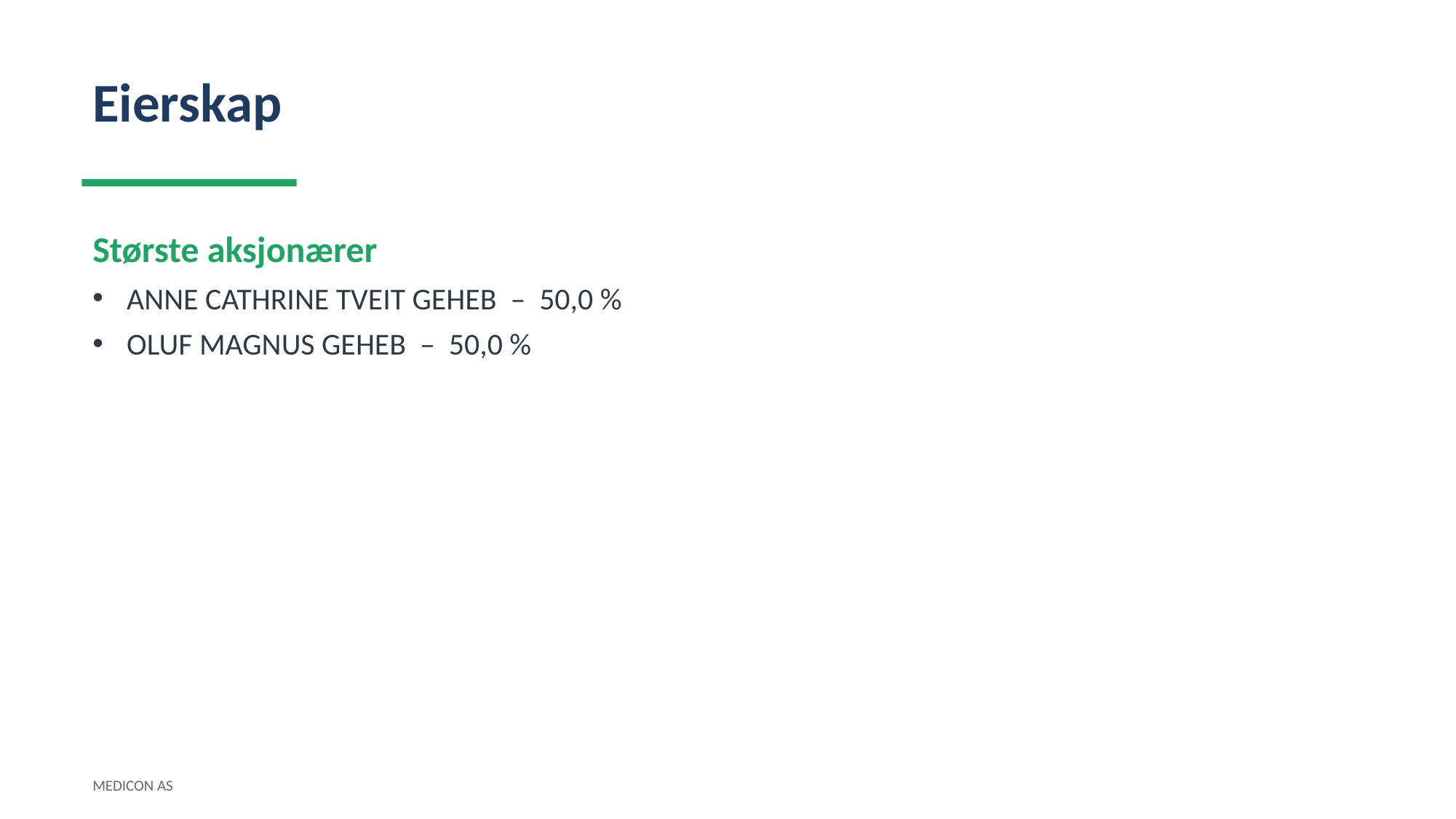

Eierskap

Største aksjonærer
ANNE CATHRINE TVEIT GEHEB  –  50,0 %
OLUF MAGNUS GEHEB  –  50,0 %
MEDICON AS